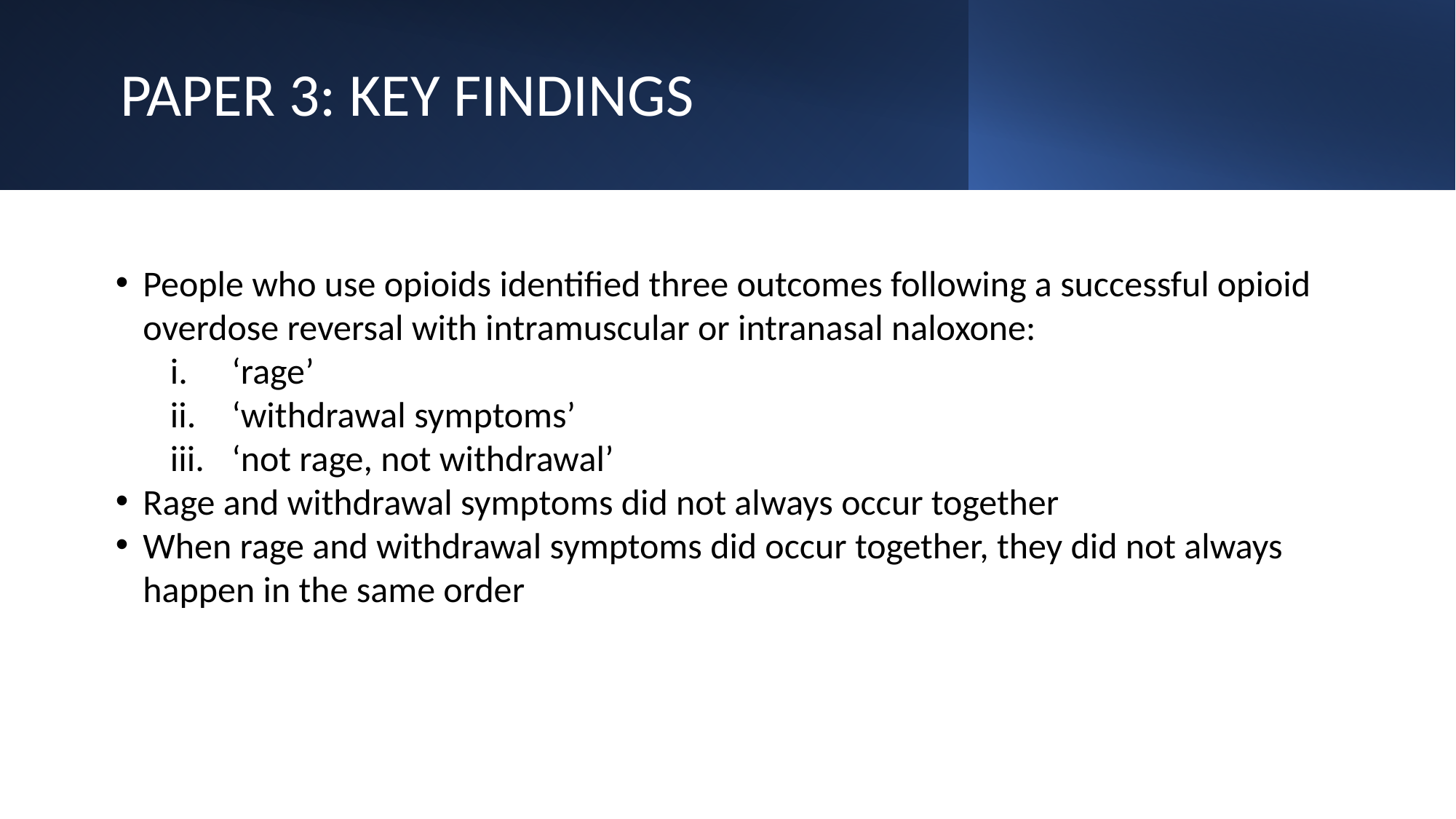

# PAPER 3: KEY FINDINGS
People who use opioids identified three outcomes following a successful opioid overdose reversal with intramuscular or intranasal naloxone:
‘rage’
‘withdrawal symptoms’
‘not rage, not withdrawal’
Rage and withdrawal symptoms did not always occur together
When rage and withdrawal symptoms did occur together, they did not always happen in the same order